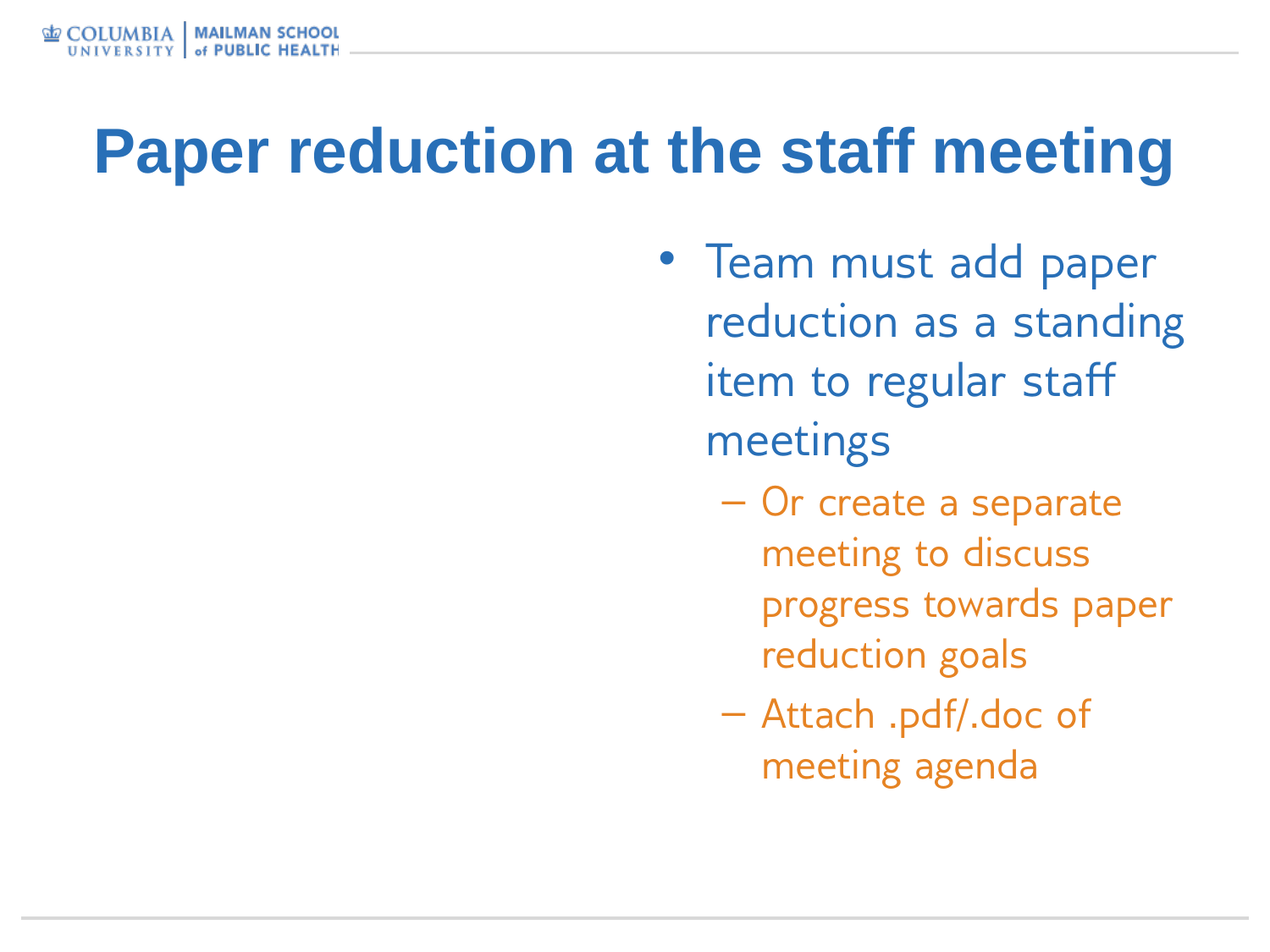

# Paper reduction at the staff meeting

Team must add paper reduction as a standing item to regular staff meetings
Or create a separate meeting to discuss progress towards paper reduction goals
Attach .pdf/.doc of meeting agenda